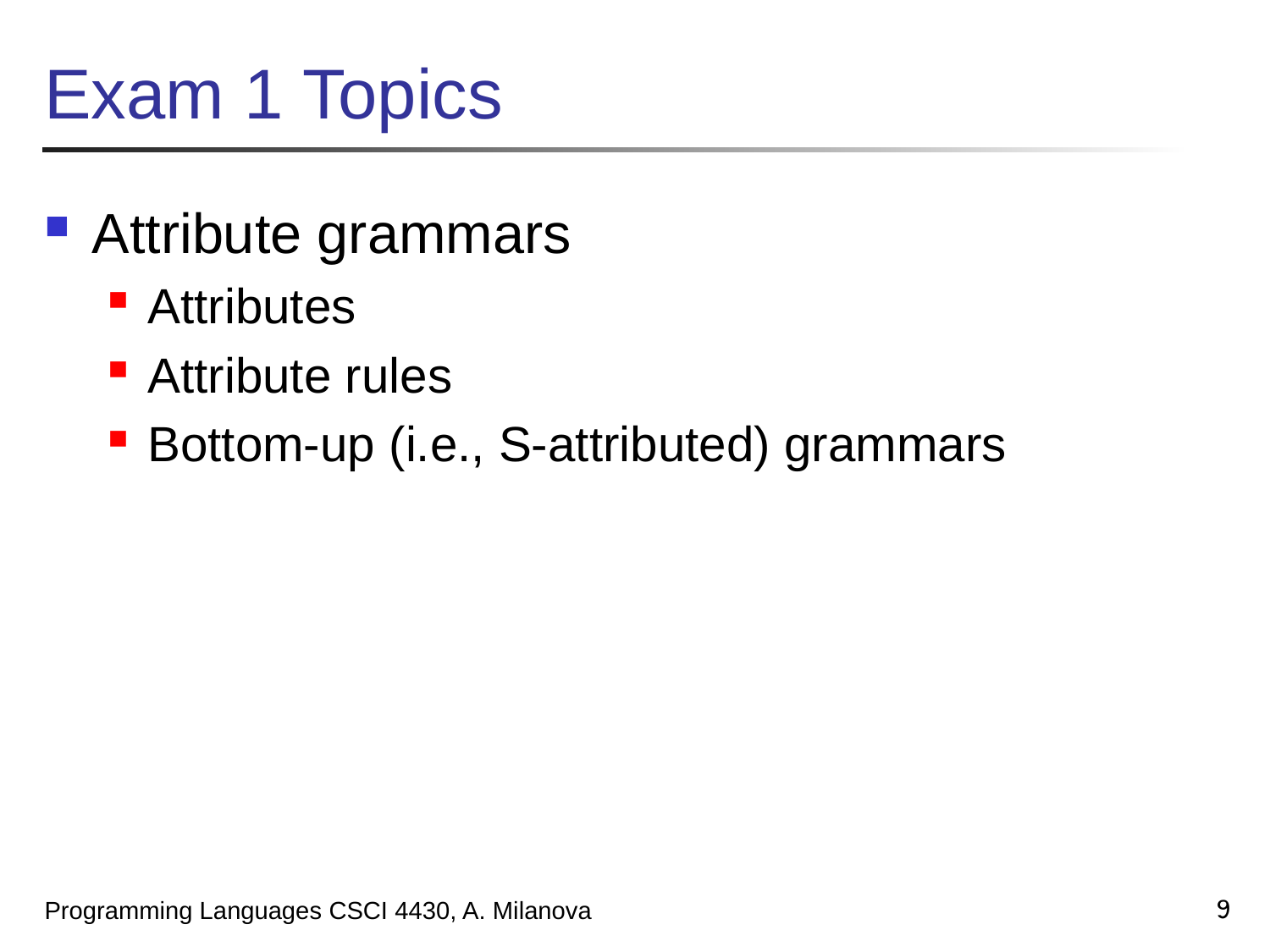

# Exam 1 Topics
Attribute grammars
Attributes
Attribute rules
Bottom-up (i.e., S-attributed) grammars
9
Programming Languages CSCI 4430, A. Milanova